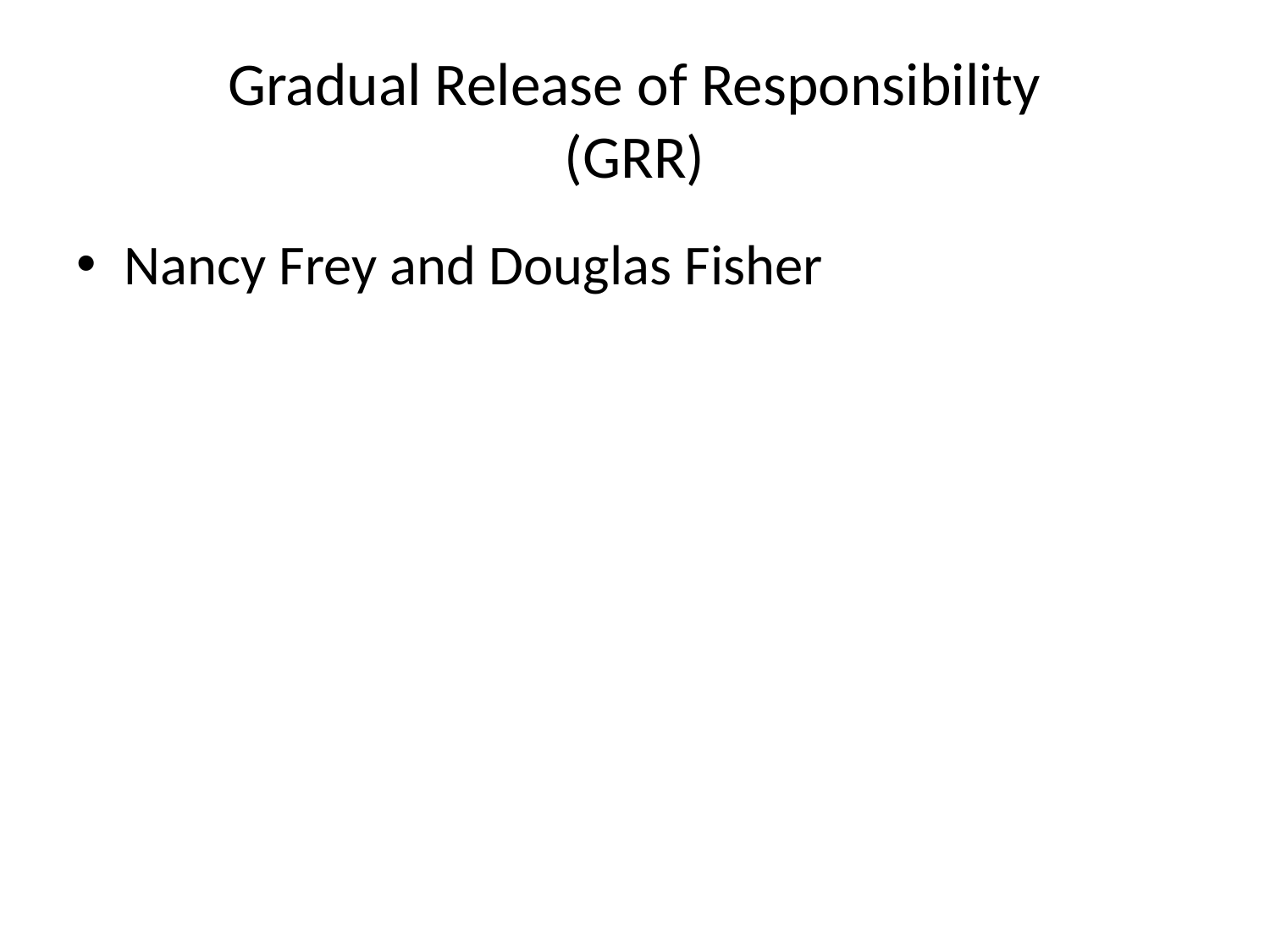

# Gradual Release of Responsibility (GRR)
Nancy Frey and Douglas Fisher